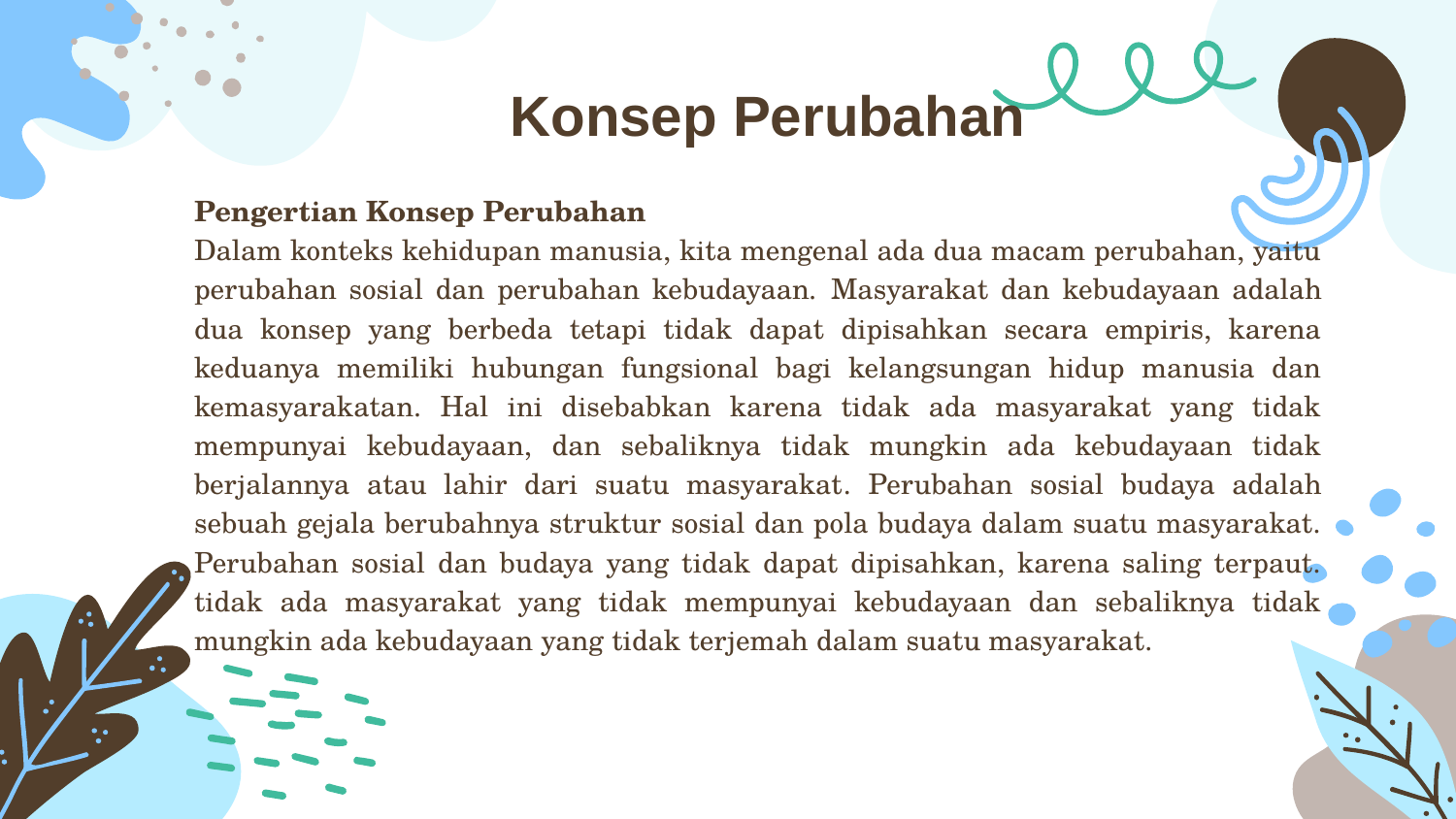

# Konsep Perubahan
Pengertian Konsep Perubahan
Dalam konteks kehidupan manusia, kita mengenal ada dua macam perubahan, yaitu perubahan sosial dan perubahan kebudayaan. Masyarakat dan kebudayaan adalah dua konsep yang berbeda tetapi tidak dapat dipisahkan secara empiris, karena keduanya memiliki hubungan fungsional bagi kelangsungan hidup manusia dan kemasyarakatan. Hal ini disebabkan karena tidak ada masyarakat yang tidak mempunyai kebudayaan, dan sebaliknya tidak mungkin ada kebudayaan tidak berjalannya atau lahir dari suatu masyarakat. Perubahan sosial budaya adalah sebuah gejala berubahnya struktur sosial dan pola budaya dalam suatu masyarakat. Perubahan sosial dan budaya yang tidak dapat dipisahkan, karena saling terpaut. tidak ada masyarakat yang tidak mempunyai kebudayaan dan sebaliknya tidak mungkin ada kebudayaan yang tidak terjemah dalam suatu masyarakat.